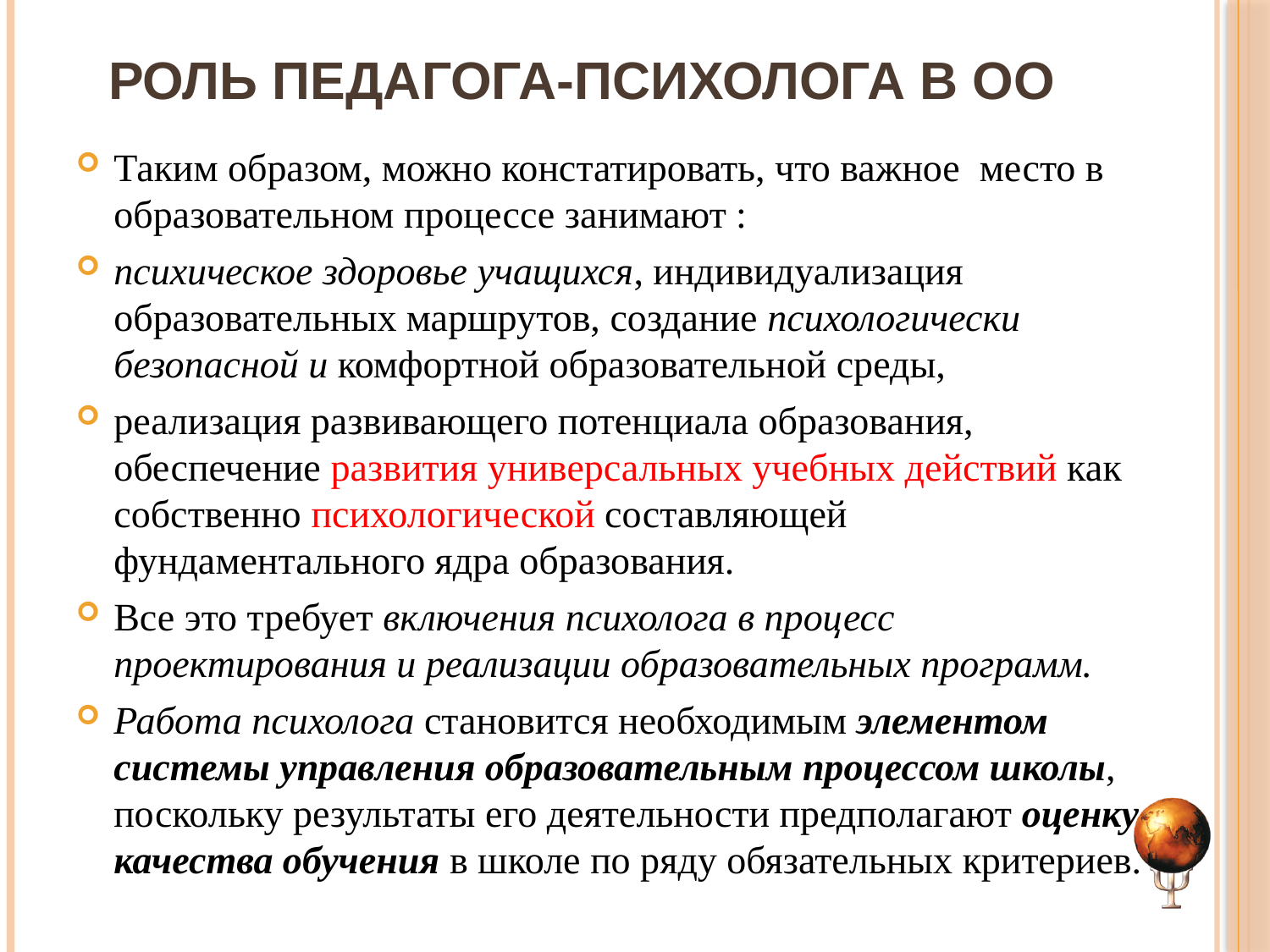

# Роль педагога-психолога в ОО
Таким образом, можно констатировать, что важное  место в образовательном процессе занимают :
психическое здоровье учащихся, индивидуализация образовательных маршрутов, создание психологически безопасной и комфортной образовательной среды,
реализация развивающего потенциала образования, обеспечение развития универсальных учебных действий как собственно психологической составляющей фундаментального ядра образования.
Все это требует включения психолога в процесс проектирования и реализации образовательных программ.
Работа психолога становится необходимым элементом системы управления образовательным процессом школы, поскольку результаты его деятельности предполагают оценку качества обучения в школе по ряду обязательных критериев.